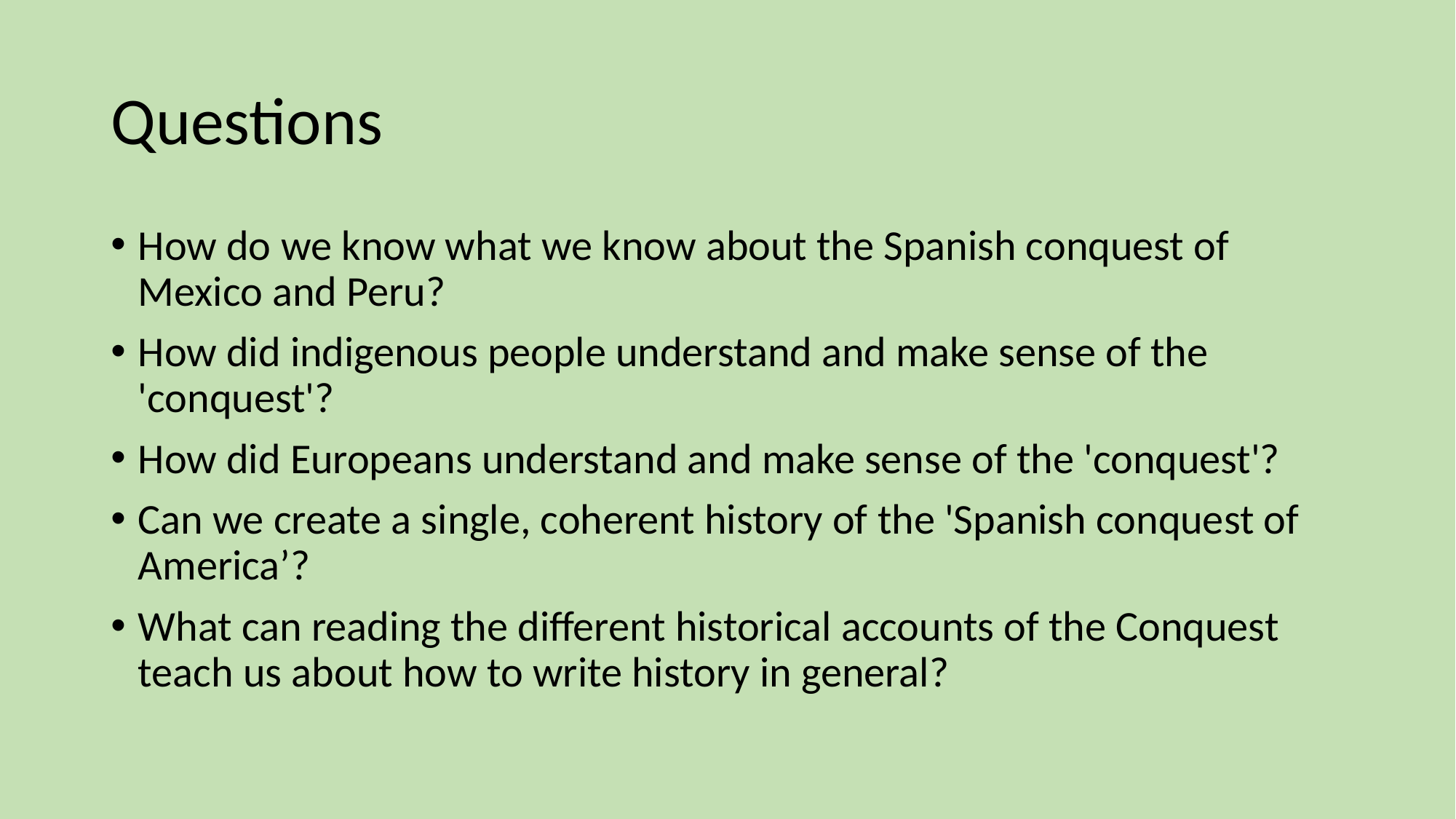

# Questions
How do we know what we know about the Spanish conquest of Mexico and Peru?
How did indigenous people understand and make sense of the 'conquest'?
How did Europeans understand and make sense of the 'conquest'?
Can we create a single, coherent history of the 'Spanish conquest of America’?
What can reading the different historical accounts of the Conquest teach us about how to write history in general?